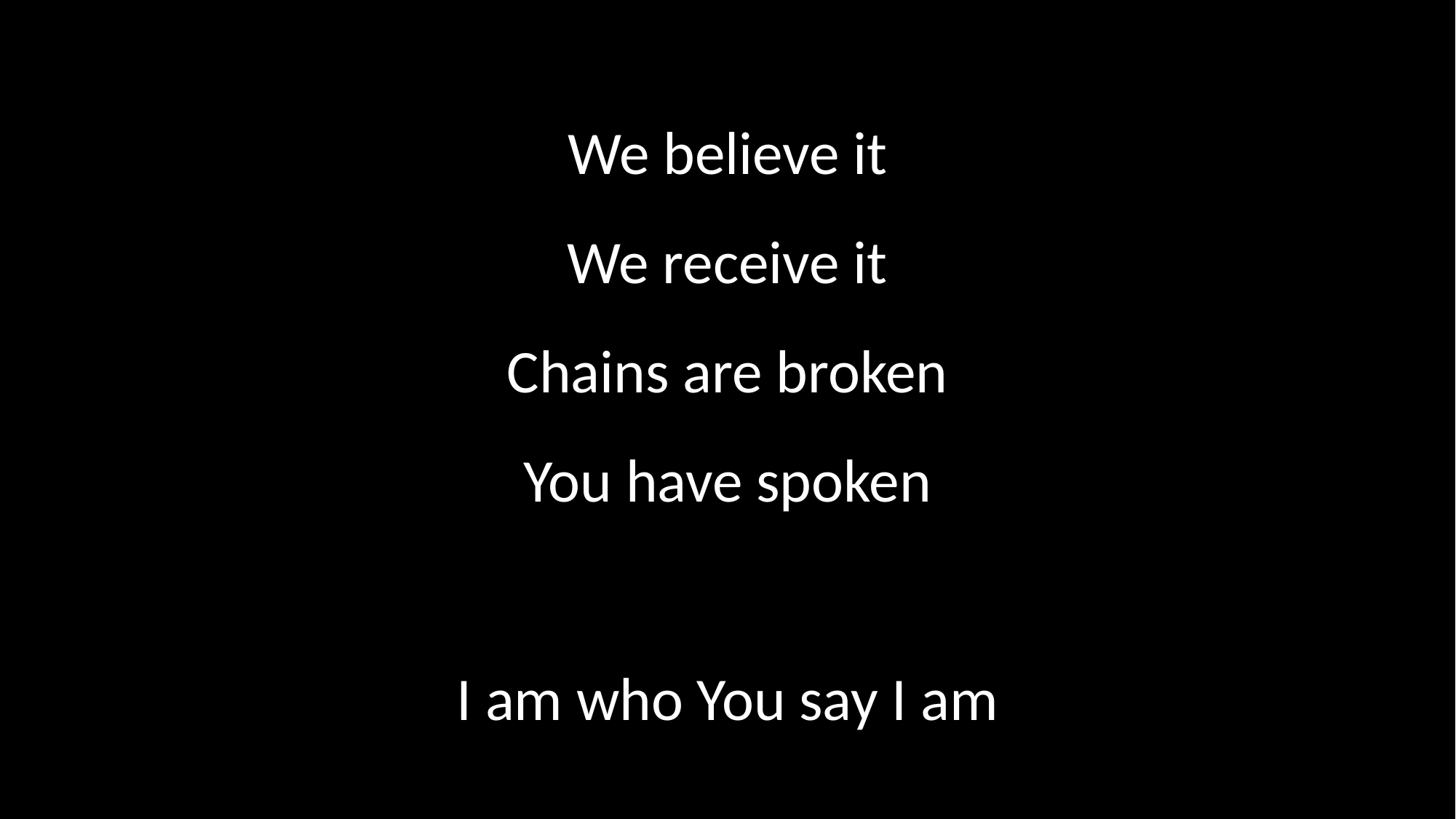

We believe it
We receive it
Chains are broken
You have spoken

I am who You say I am